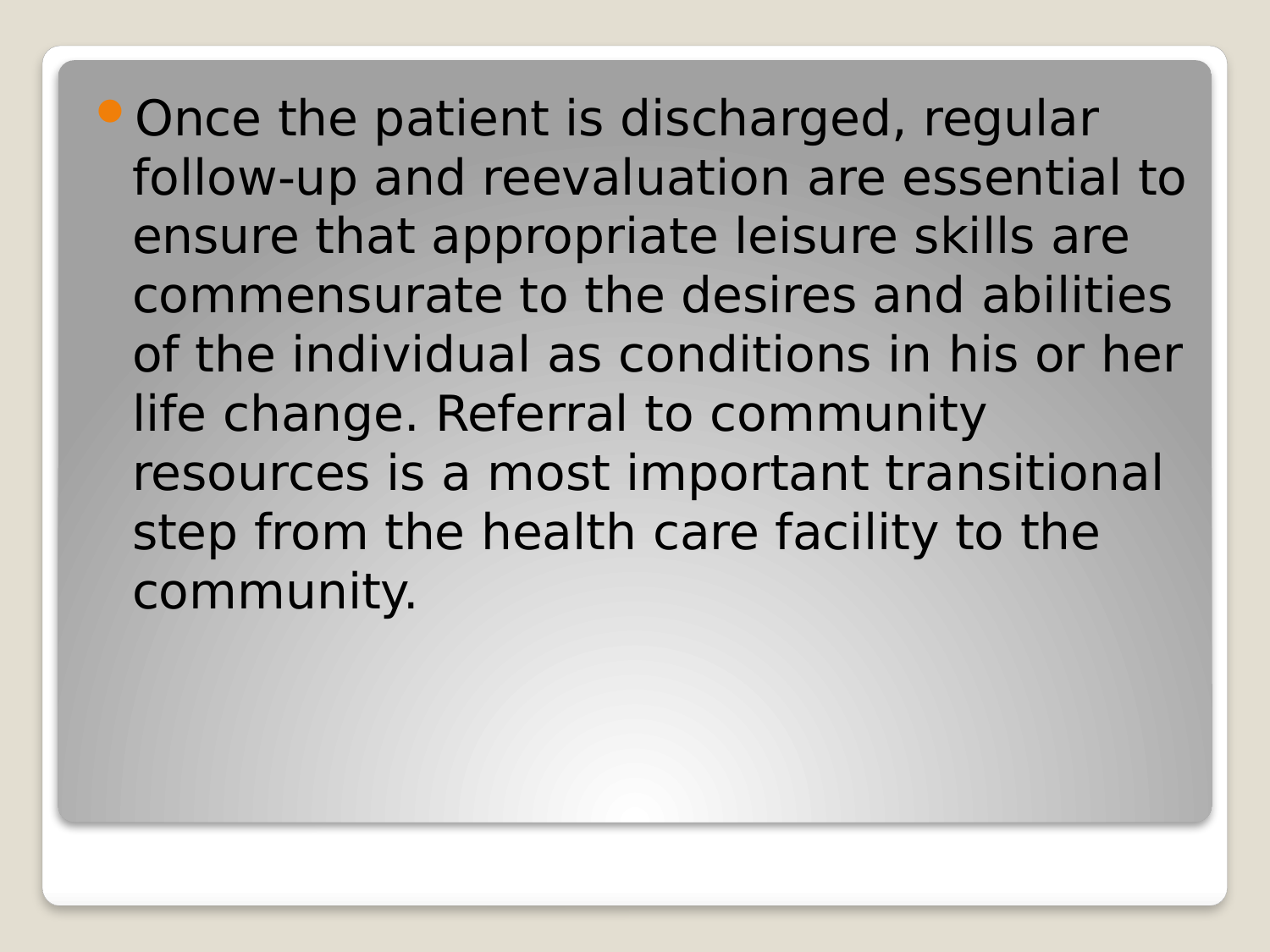

Once the patient is discharged, regular follow-up and reevaluation are essential to ensure that appropriate leisure skills are commensurate to the desires and abilities of the individual as conditions in his or her life change. Referral to community resources is a most important transitional step from the health care facility to the community.
#